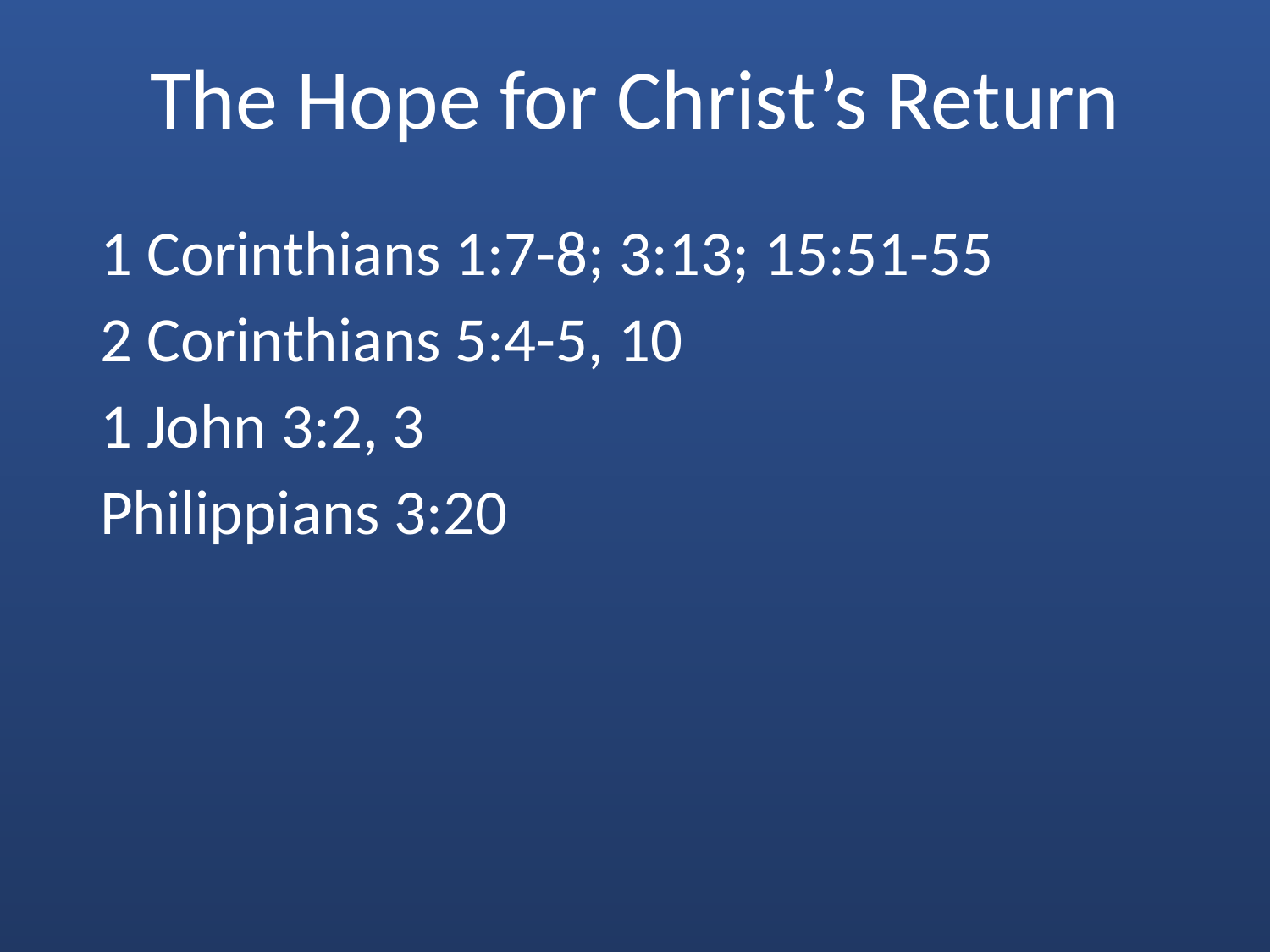

# The Hope for Christ’s Return
1 Corinthians 1:7-8; 3:13; 15:51-55
2 Corinthians 5:4-5, 10
1 John 3:2, 3
Philippians 3:20